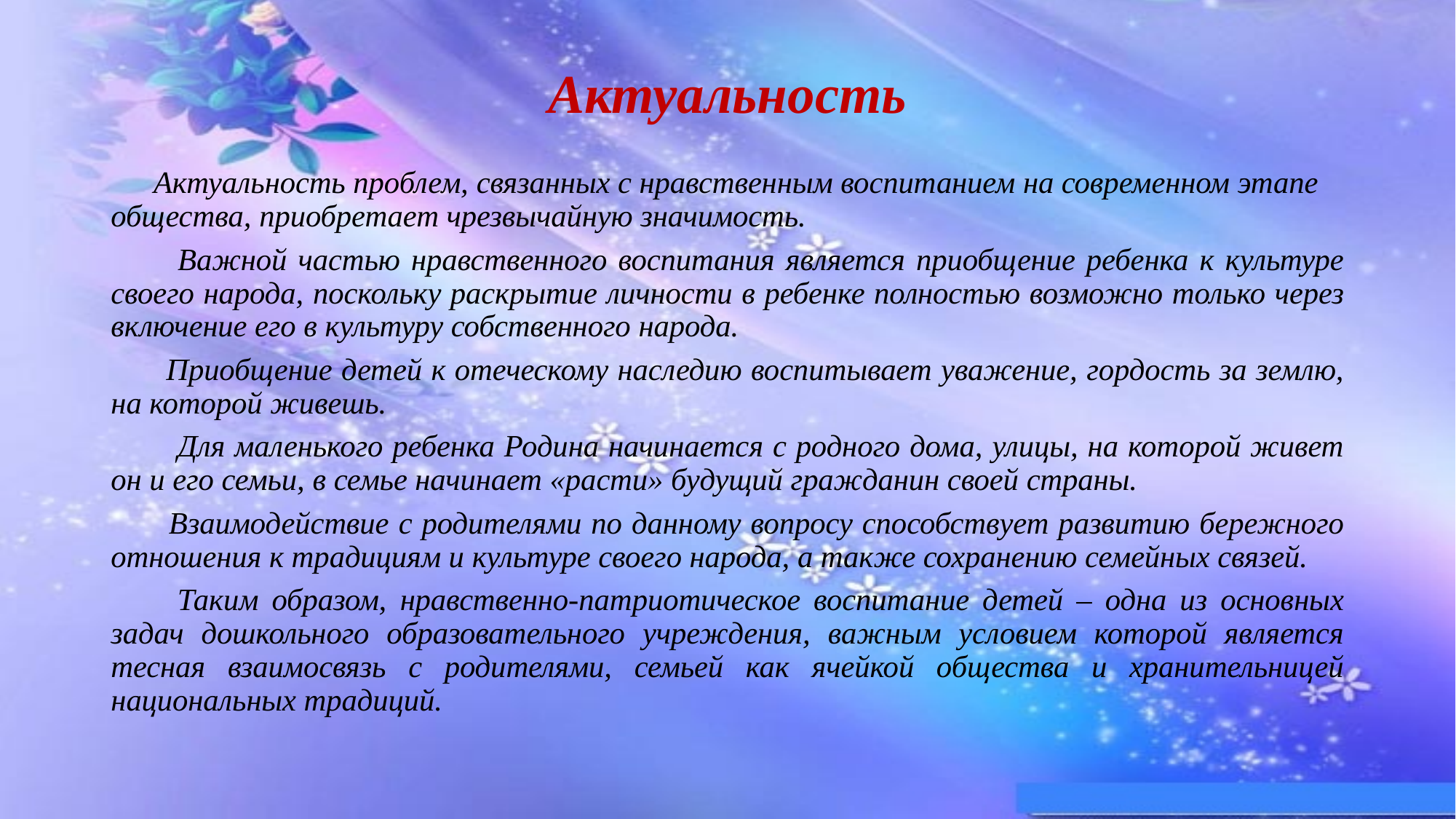

# Актуальность
      Актуальность проблем, связанных с нравственным воспитанием на современном этапе общества, приобретает чрезвычайную значимость.
      Важной частью нравственного воспитания является приобщение ребенка к культуре своего народа, поскольку раскрытие личности в ребенке полностью возможно только через включение его в культуру собственного народа.
      Приобщение детей к отеческому наследию воспитывает уважение, гордость за землю, на которой живешь.
       Для маленького ребенка Родина начинается с родного дома, улицы, на которой живет он и его семьи, в семье начинает «расти» будущий гражданин своей страны.
      Взаимодействие с родителями по данному вопросу способствует развитию бережного отношения к традициям и культуре своего народа, а также сохранению семейных связей.
     Таким образом, нравственно-патриотическое воспитание детей – одна из основных задач дошкольного образовательного учреждения, важным условием которой является тесная взаимосвязь с родителями, семьей как ячейкой общества и хранительницей национальных традиций.